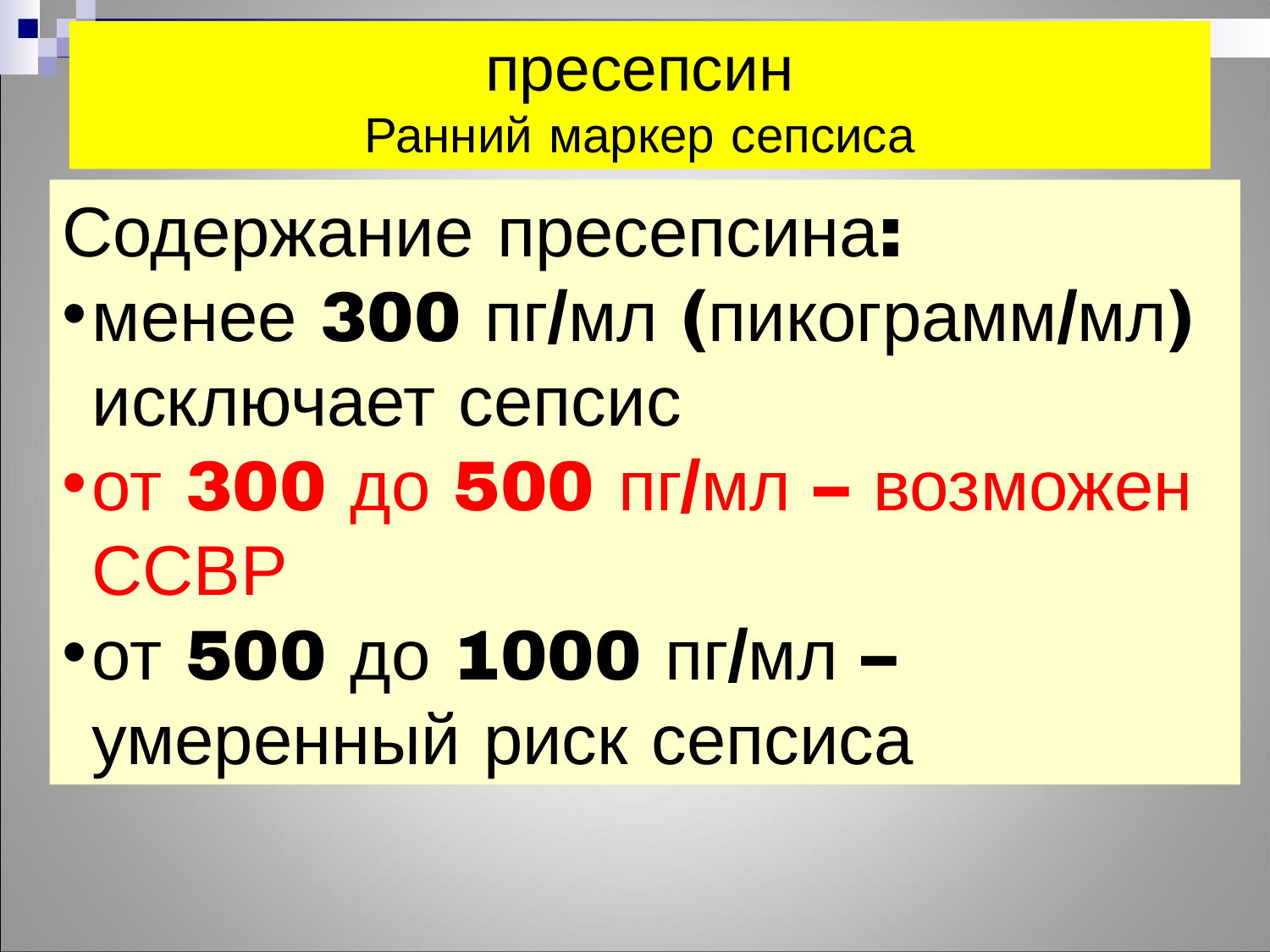

пресепсин
Ранний маркер сепсиса
Содержание пресепсина:
менее 300 пг/мл (пикограмм/мл) исключает сепсис
от 300 до 500 пг/мл – возможен ССВР
от 500 до 1000 пг/мл – умеренный риск сепсиса